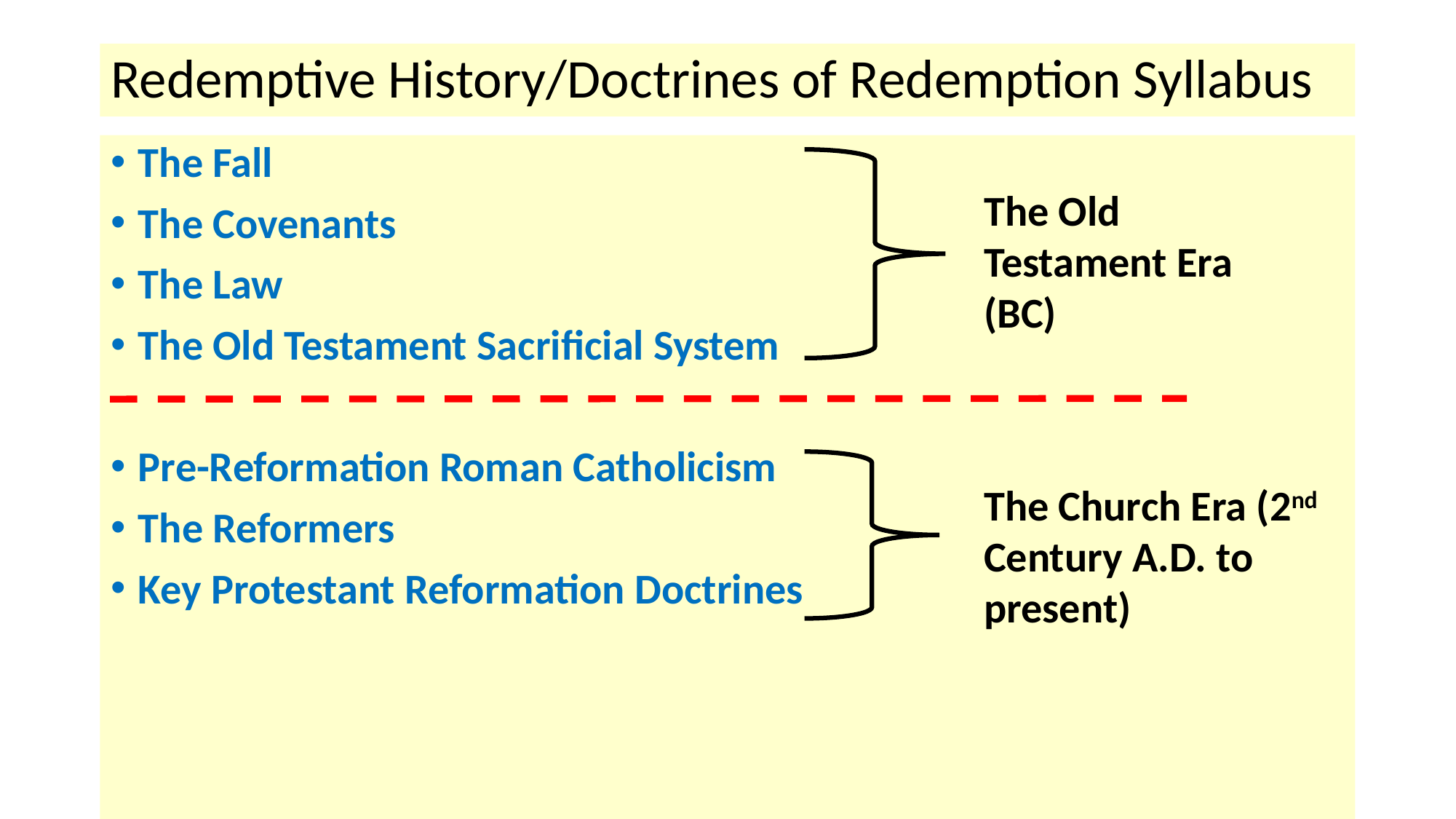

# Redemptive History/Doctrines of Redemption Syllabus
The Fall
The Covenants
The Law
The Old Testament Sacrificial System

Pre-Reformation Roman Catholicism
The Reformers
Key Protestant Reformation Doctrines

The Old Testament Era
(BC)

The Church Era (2nd Century A.D. to present)